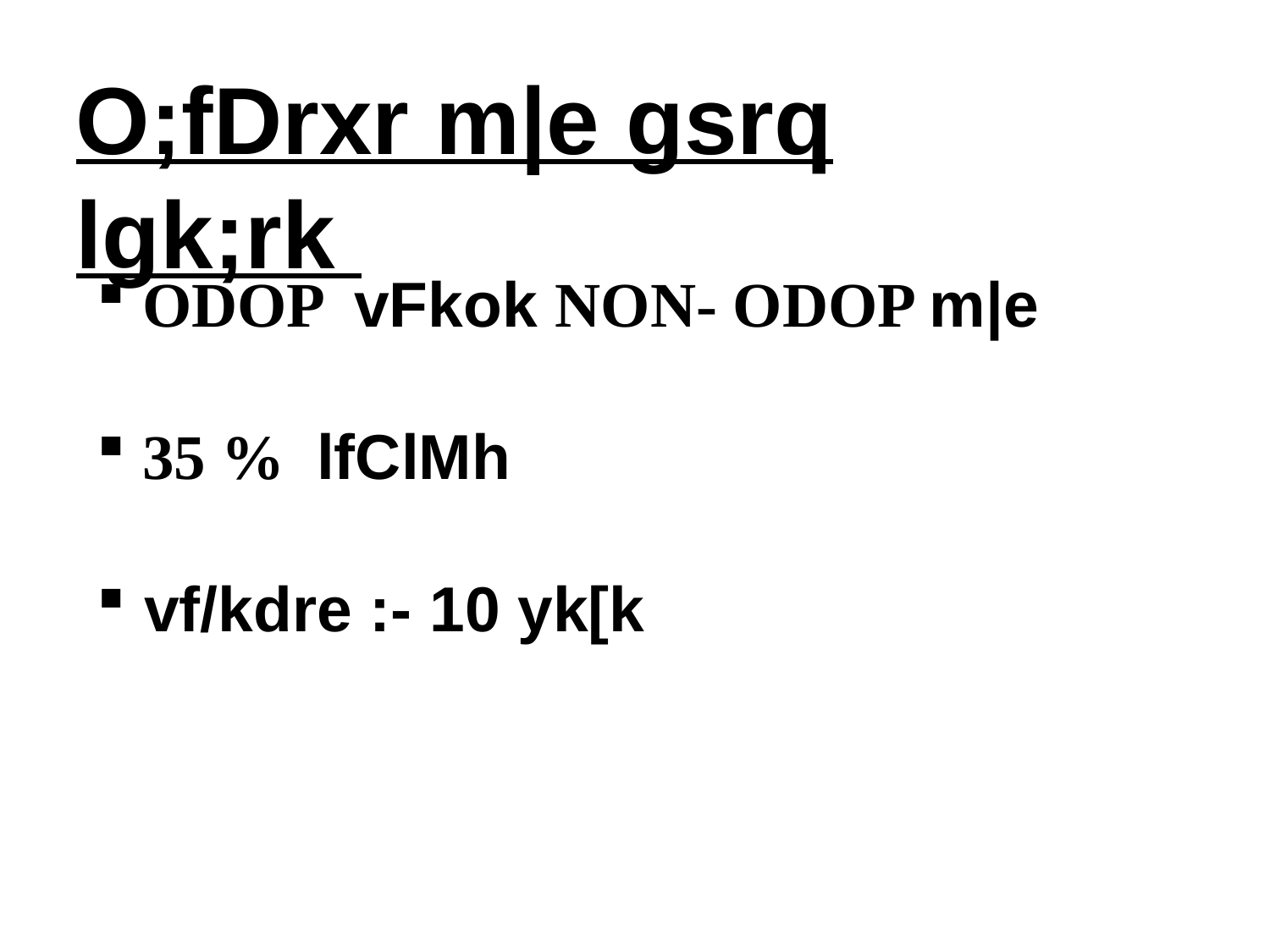

O;fDrxr m|e gsrq lgk;rk
 ODOP  vFkok NON- ODOP m|e
 35 %  lfClMh
 vf/kdre :- 10 yk[k